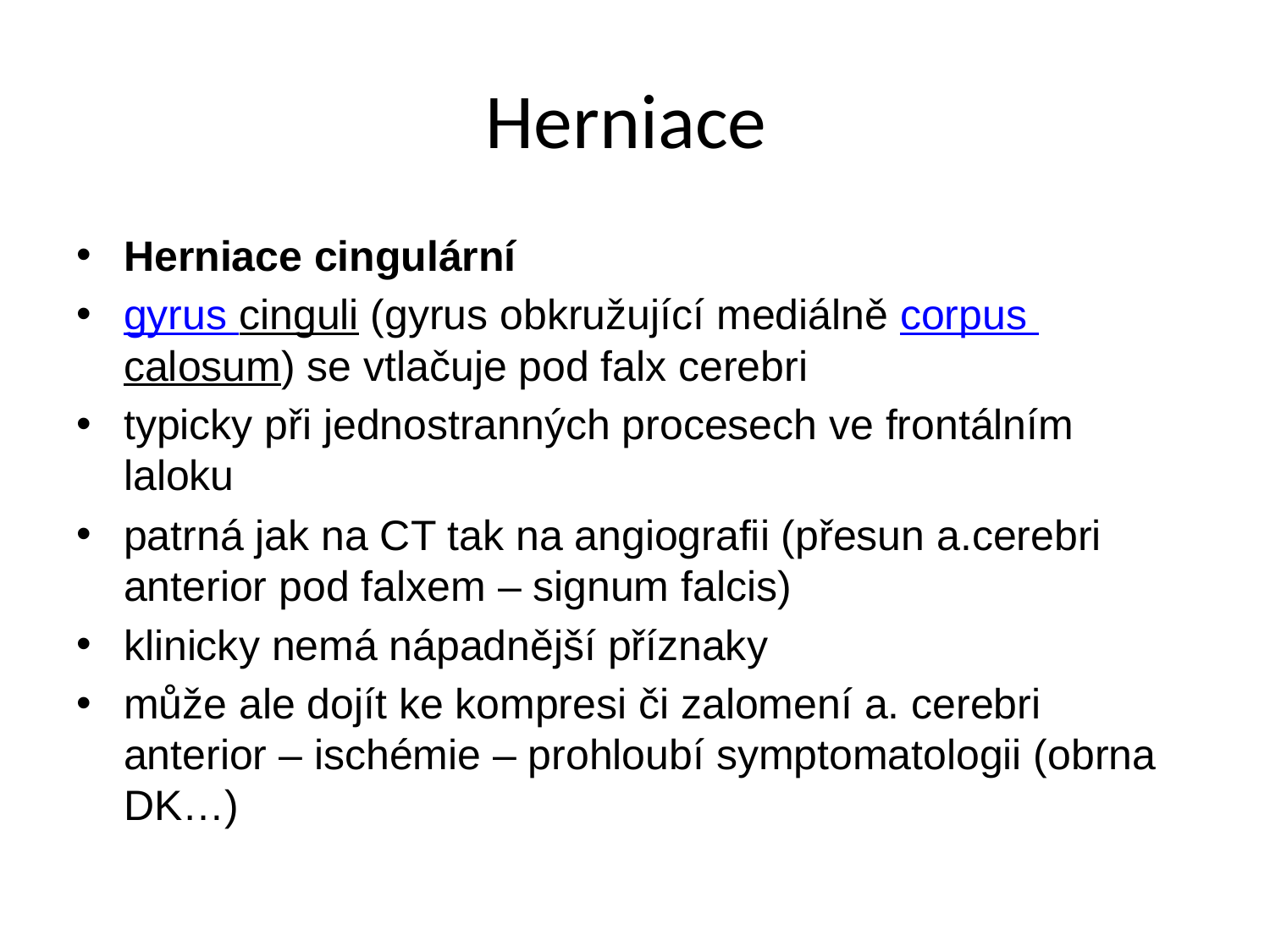

# Herniace
Herniace cingulární
gyrus cinguli (gyrus obkružující mediálně corpus calosum) se vtlačuje pod falx cerebri
typicky při jednostranných procesech ve frontálním laloku
patrná jak na CT tak na angiografii (přesun a.cerebri anterior pod falxem – signum falcis)
klinicky nemá nápadnější příznaky
může ale dojít ke kompresi či zalomení a. cerebri anterior – ischémie – prohloubí symptomatologii (obrna DK…)